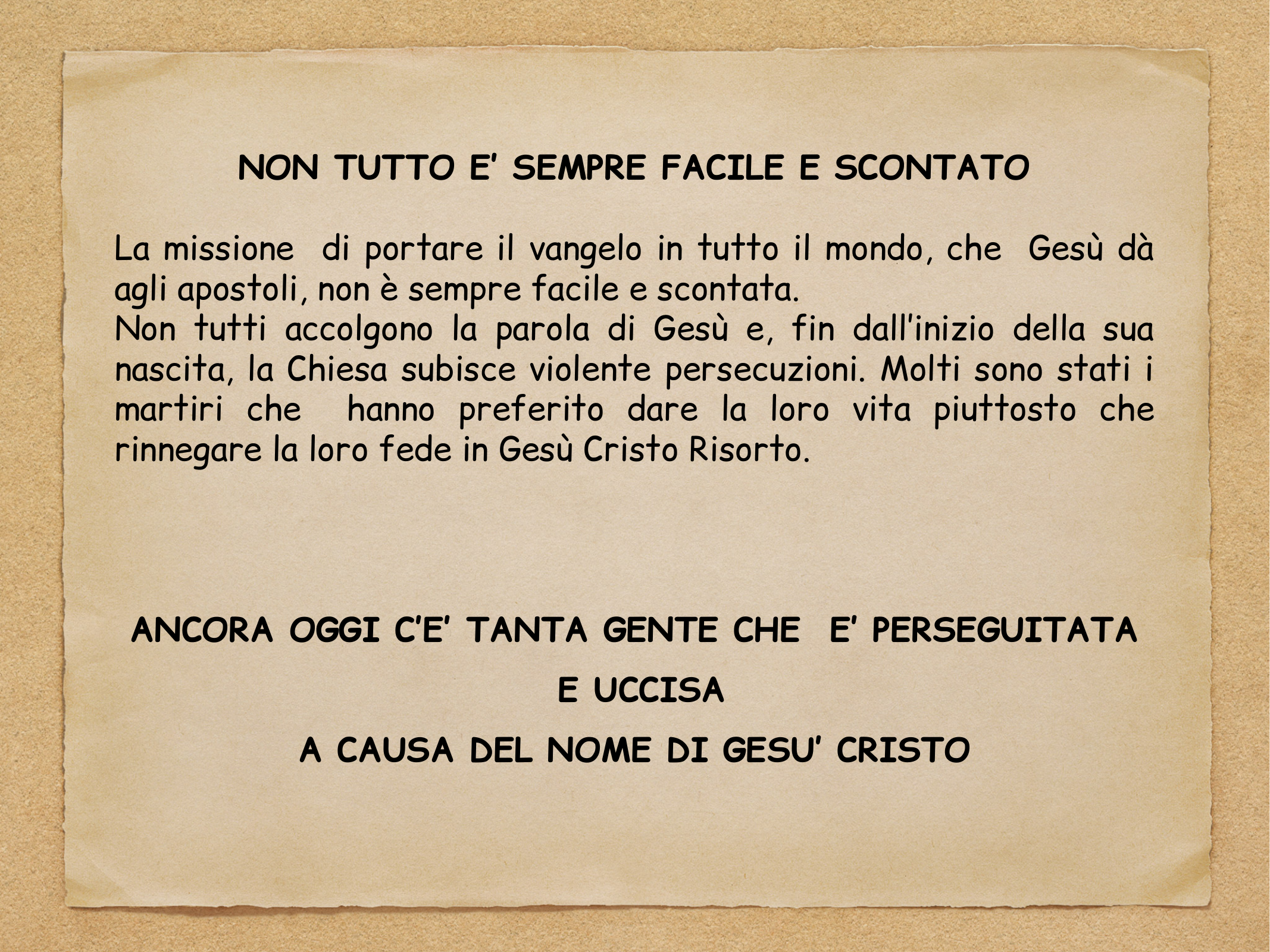

NON TUTTO E’ SEMPRE FACILE E SCONTATO

La missione  di portare il vangelo in tutto il mondo, che  Gesù dà agli apostoli, non è sempre facile e scontata.
Non tutti accolgono la parola di Gesù e, fin dall’inizio della sua nascita, la Chiesa subisce violente persecuzioni. Molti sono stati i martiri che  hanno preferito dare la loro vita piuttosto che rinnegare la loro fede in Gesù Cristo Risorto.

ANCORA OGGI C’E’ TANTA GENTE CHE  E’ PERSEGUITATA
 E UCCISA
A CAUSA DEL NOME DI GESU’ CRISTO